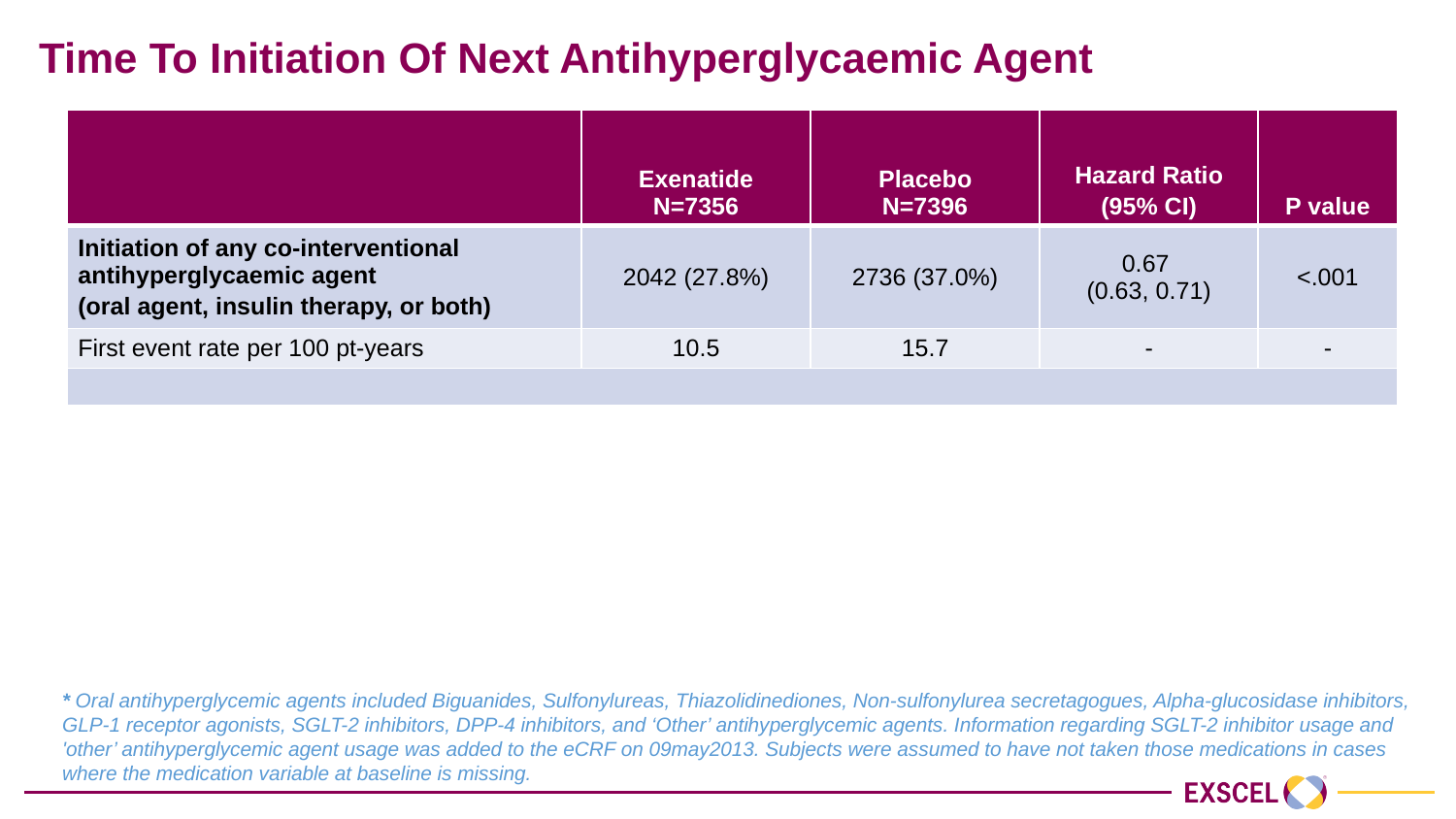

# Time To Initiation Of Next Antihyperglycaemic Agent
|  | Exenatide N=7356 | Placebo N=7396 | Hazard Ratio (95% CI) | P value |
| --- | --- | --- | --- | --- |
| Initiation of any co-interventional antihyperglycaemic agent (oral agent, insulin therapy, or both) | 2042 (27.8%) | 2736 (37.0%) | 0.67 (0.63, 0.71) | <.001 |
| First event rate per 100 pt-years | 10.5 | 15.7 | - | - |
|  |  |  |  |  |
| Initiation of additional oral antihyperglycaemic agent \* | 1743 (23.7%) | 2289 (30.9%) | 0.70 (0.66, 0.75) | <.001 |
| First event rate per 100 pt-years | 8.6 | 12.2 | - | - |
|  |  |  |  |  |
| Initiation of first chronic insulin therapy | 515 (7.0%) | 811 (11.0%) | 0.61 (0.54, 0.68) | <.001 |
| First event rate per 100 pt-years | 2.3 | 3.8 | - | - |

* Oral antihyperglycemic agents included Biguanides, Sulfonylureas, Thiazolidinediones, Non-sulfonylurea secretagogues, Alpha-glucosidase inhibitors, GLP-1 receptor agonists, SGLT-2 inhibitors, DPP-4 inhibitors, and ‘Other’ antihyperglycemic agents. Information regarding SGLT-2 inhibitor usage and 'other’ antihyperglycemic agent usage was added to the eCRF on 09may2013. Subjects were assumed to have not taken those medications in cases where the medication variable at baseline is missing.